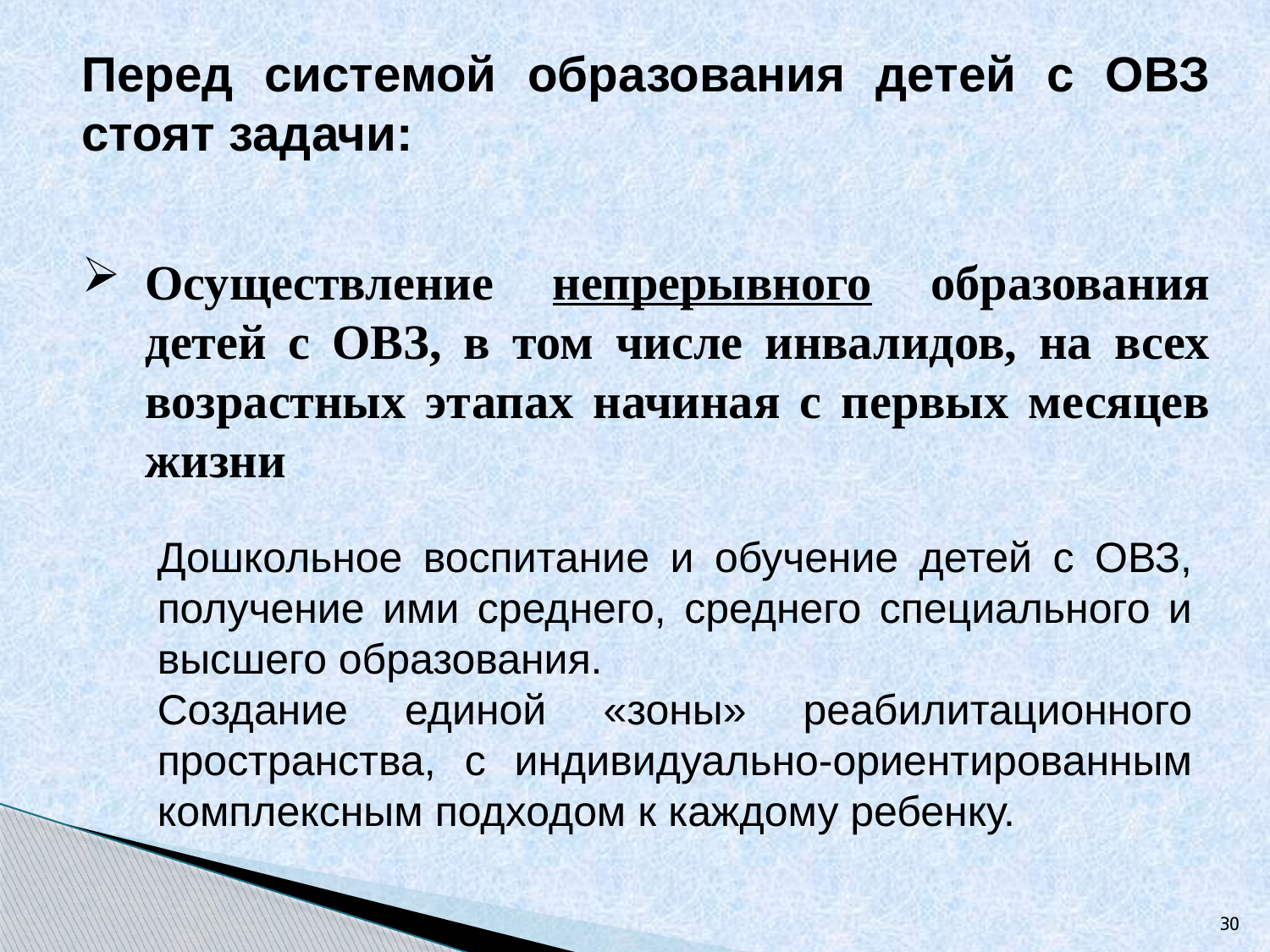

Перед системой образования детей с ОВЗ стоят задачи:

Осуществление непрерывного образования детей с ОВЗ, в том числе инвалидов, на всех возрастных этапах начиная с первых месяцев жизни

Дошкольное воспитание и обучение детей с ОВЗ, получение ими среднего, среднего специального и высшего образования.
Создание единой «зоны» реабилитационного пространства, с индивидуально-ориентированным комплексным подходом к каждому ребенку.
30